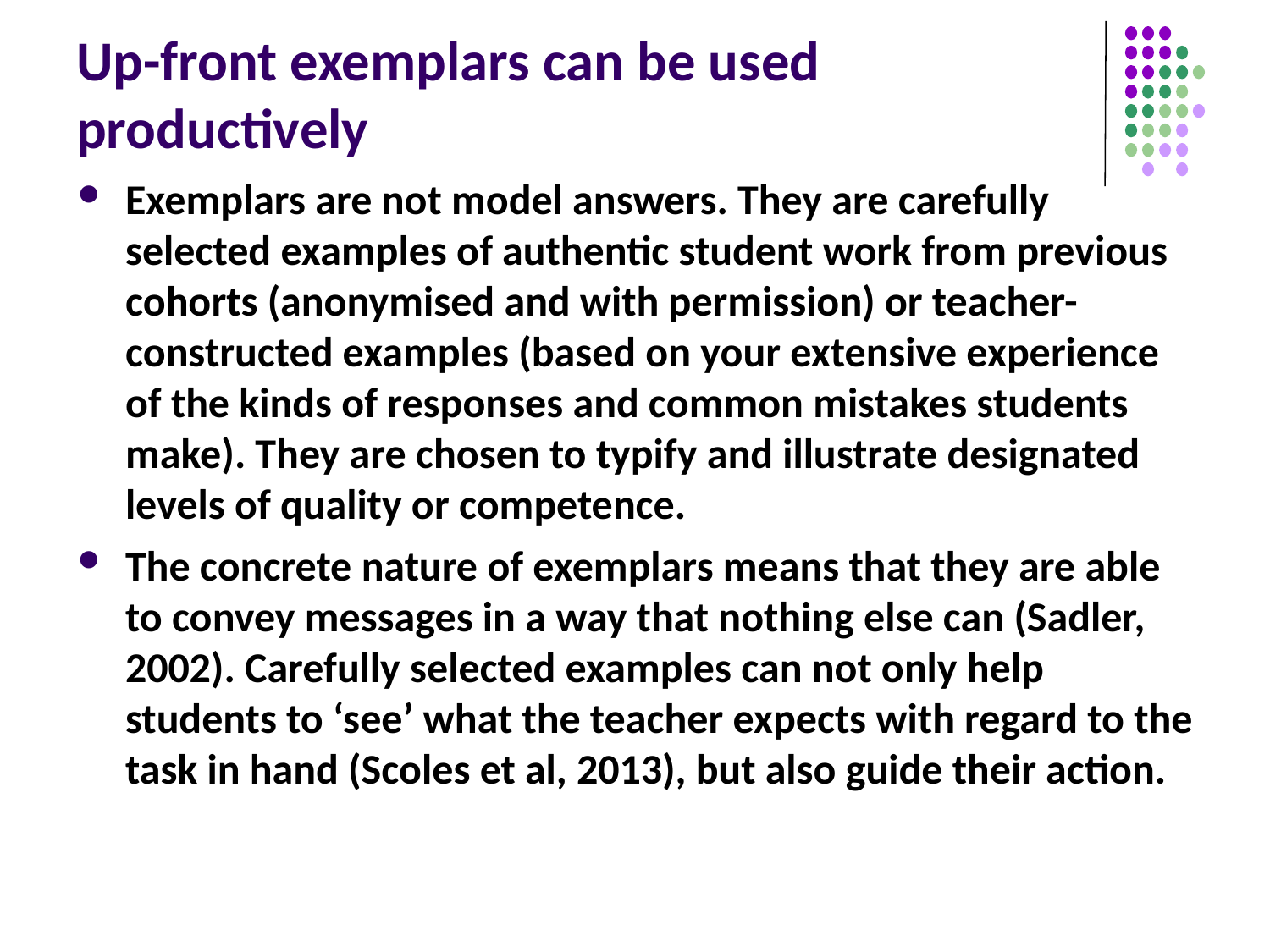

# Up-front exemplars can be used productively
Exemplars are not model answers. They are carefully selected examples of authentic student work from previous cohorts (anonymised and with permission) or teacher-constructed examples (based on your extensive experience of the kinds of responses and common mistakes students make). They are chosen to typify and illustrate designated levels of quality or competence.
The concrete nature of exemplars means that they are able to convey messages in a way that nothing else can (Sadler, 2002). Carefully selected examples can not only help students to ‘see’ what the teacher expects with regard to the task in hand (Scoles et al, 2013), but also guide their action.